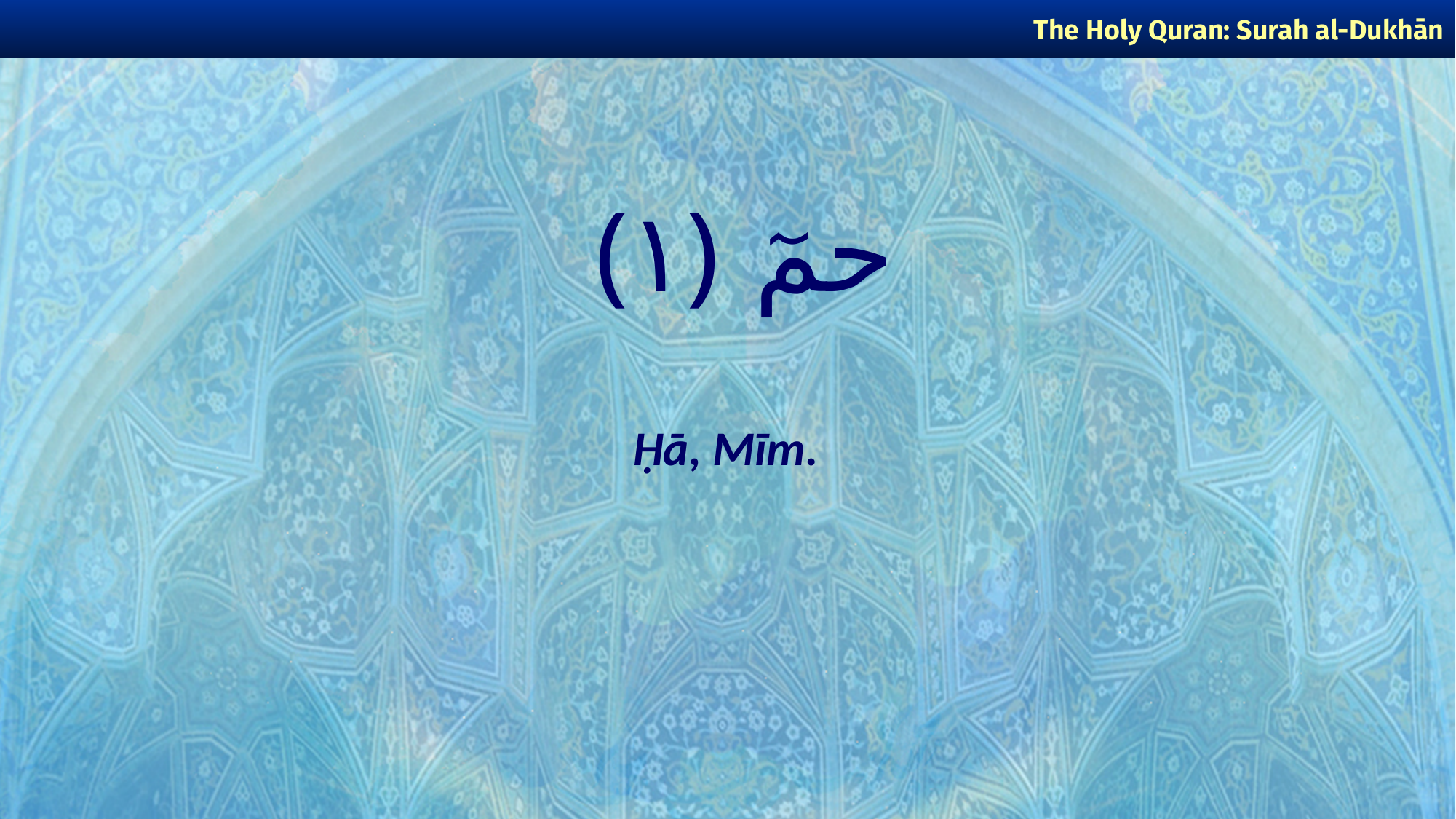

The Holy Quran: Surah al-Dukhān
# حمٓ ﴿١﴾
Ḥā, Mīm.